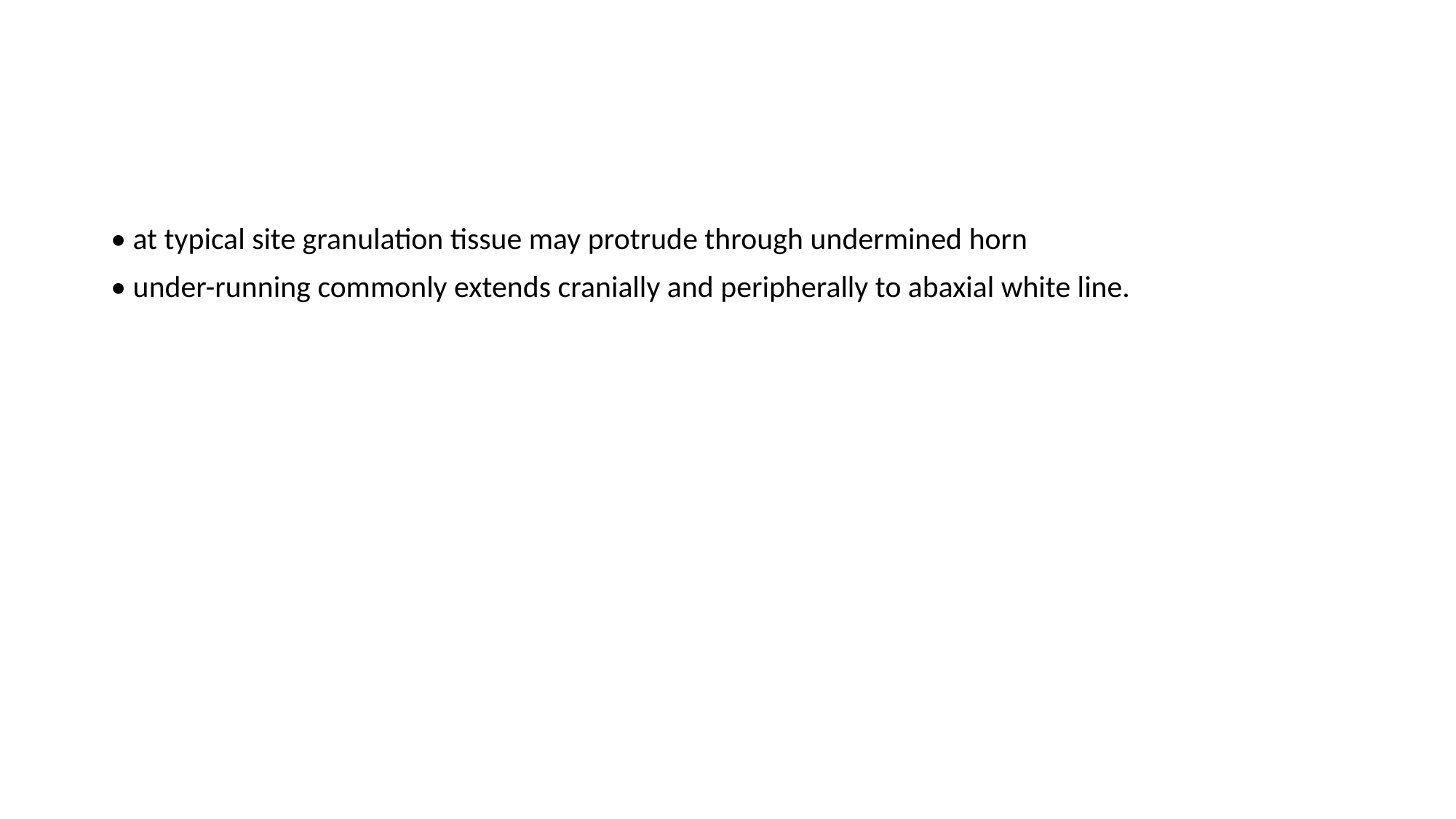

• at typical site granulation tissue may protrude through undermined horn
• under-running commonly extends cranially and peripherally to abaxial white line.